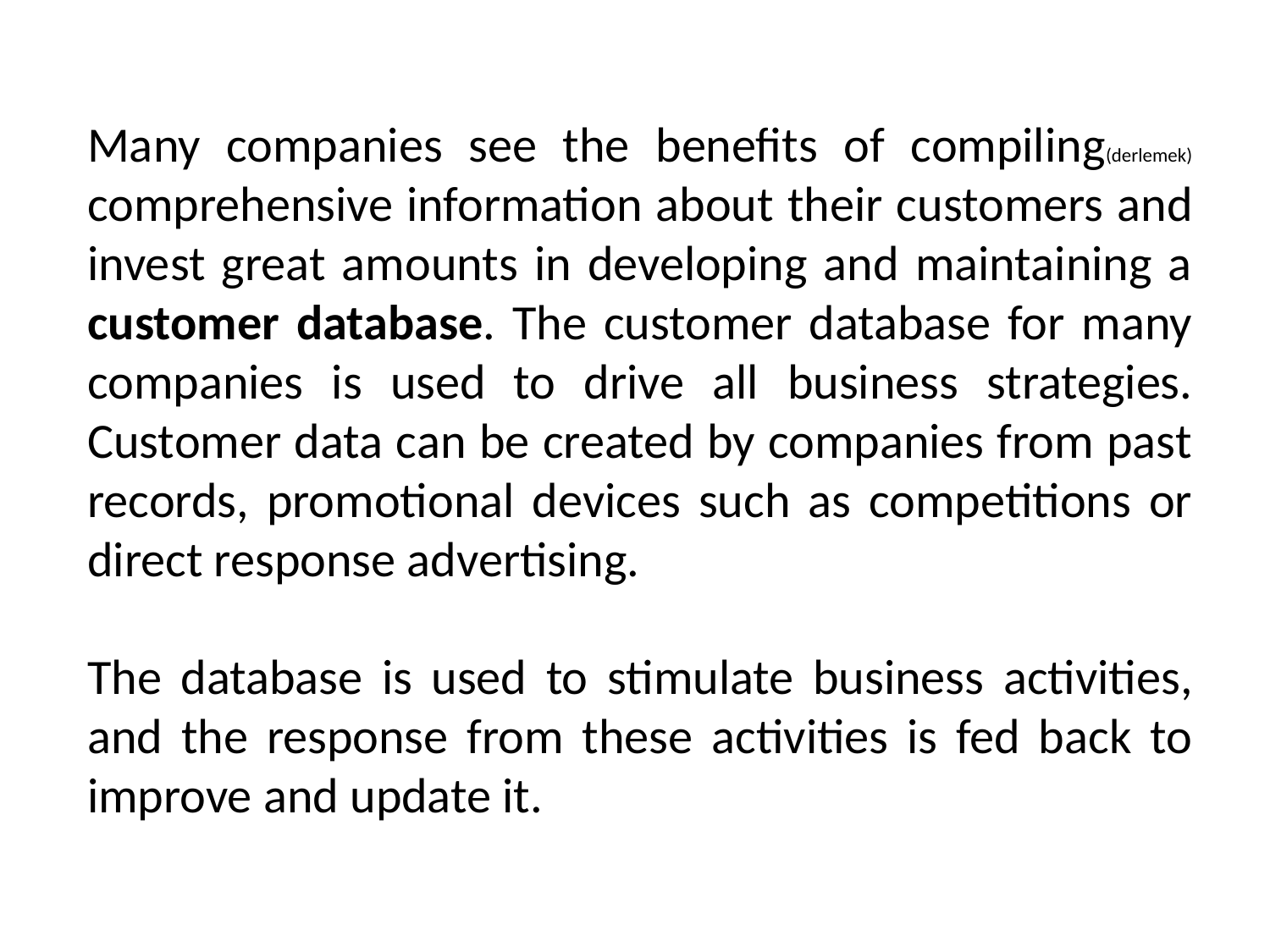

Many companies see the benefits of compiling(derlemek) comprehensive information about their customers and invest great amounts in developing and maintaining a customer database. The customer database for many companies is used to drive all business strategies. Customer data can be created by companies from past records, promotional devices such as competitions or direct response advertising.

The database is used to stimulate business activities, and the response from these activities is fed back to improve and update it.